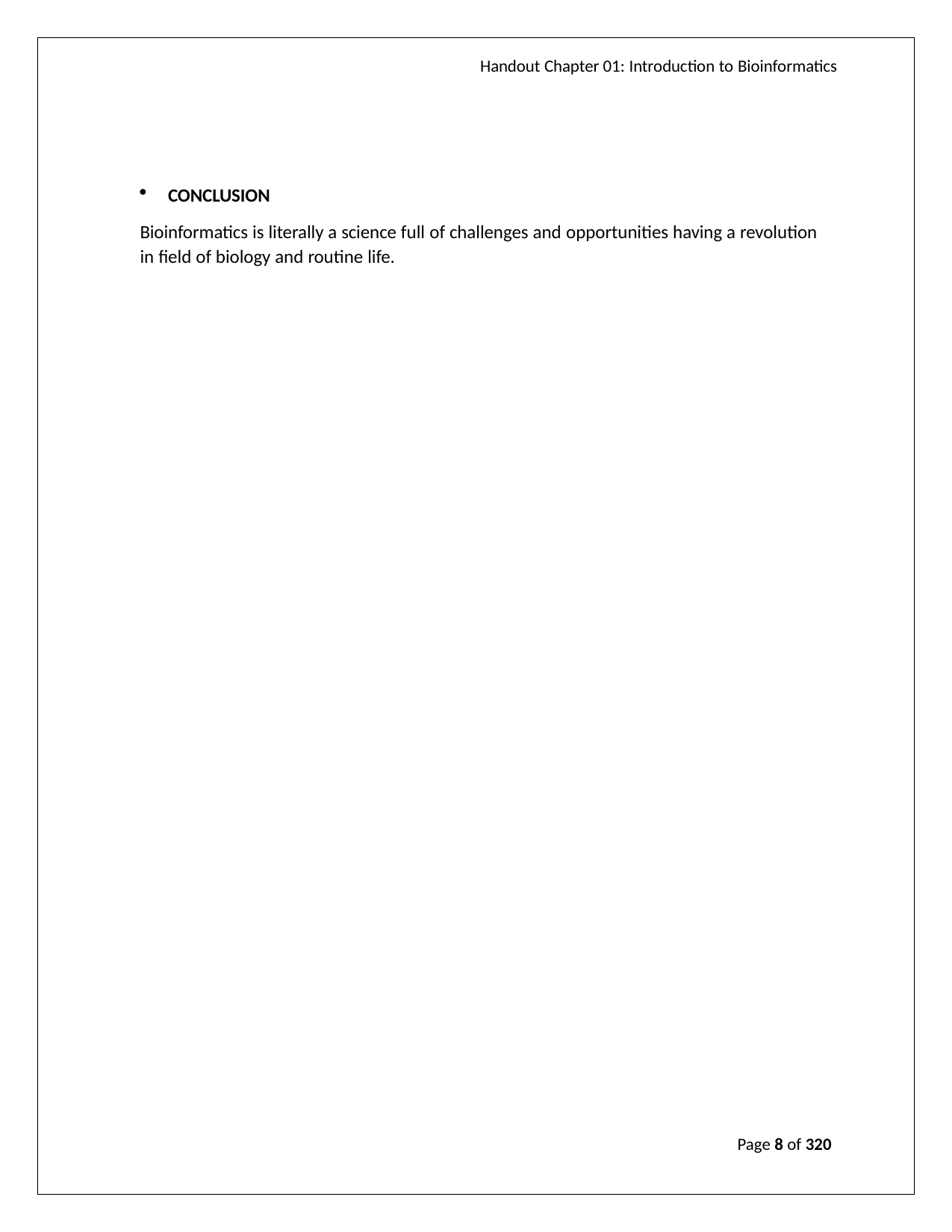

Handout Chapter 01: Introduction to Bioinformatics
CONCLUSION
Bioinformatics is literally a science full of challenges and opportunities having a revolution  in field of biology and routine life.
Page 8 of 320